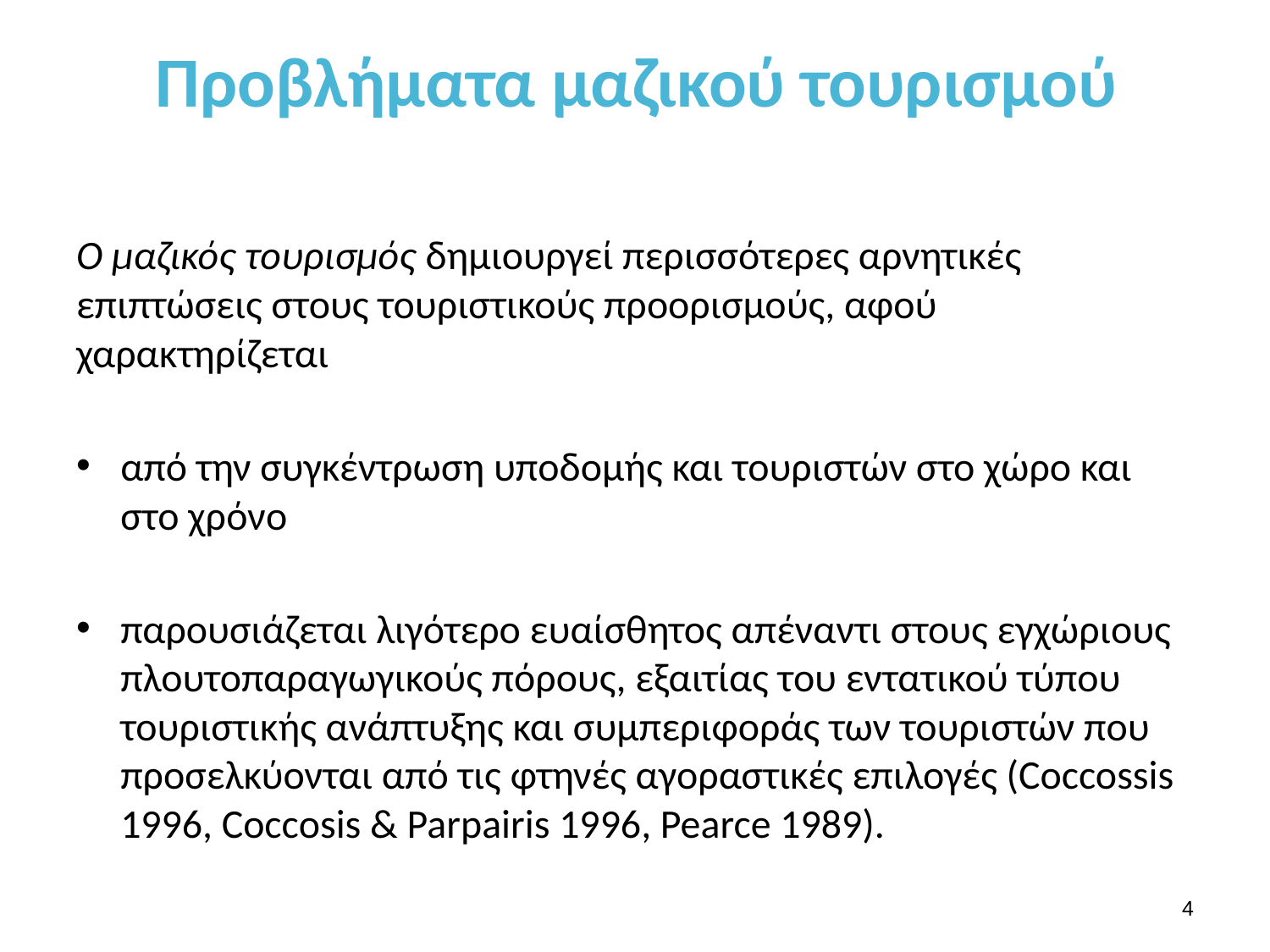

# Προβλήματα μαζικού τουρισμού

Ο μαζικός τουρισμός δημιουργεί περισσότερες αρνητικές επιπτώσεις στους τουριστικούς προορισμούς, αφού χαρακτηρίζεται

από την συγκέντρωση υποδομής και τουριστών στο χώρο και στο χρόνο

παρουσιάζεται λιγότερο ευαίσθητος απέναντι στους εγχώριους πλουτοπαραγωγικούς πόρους, εξαιτίας του εντατικού τύπου τουριστικής ανάπτυξης και συμπεριφοράς των τουριστών που προσελκύονται από τις φτηνές αγοραστικές επιλογές (Coccossis 1996, Coccosis & Parpairis 1996, Pearce 1989).

4